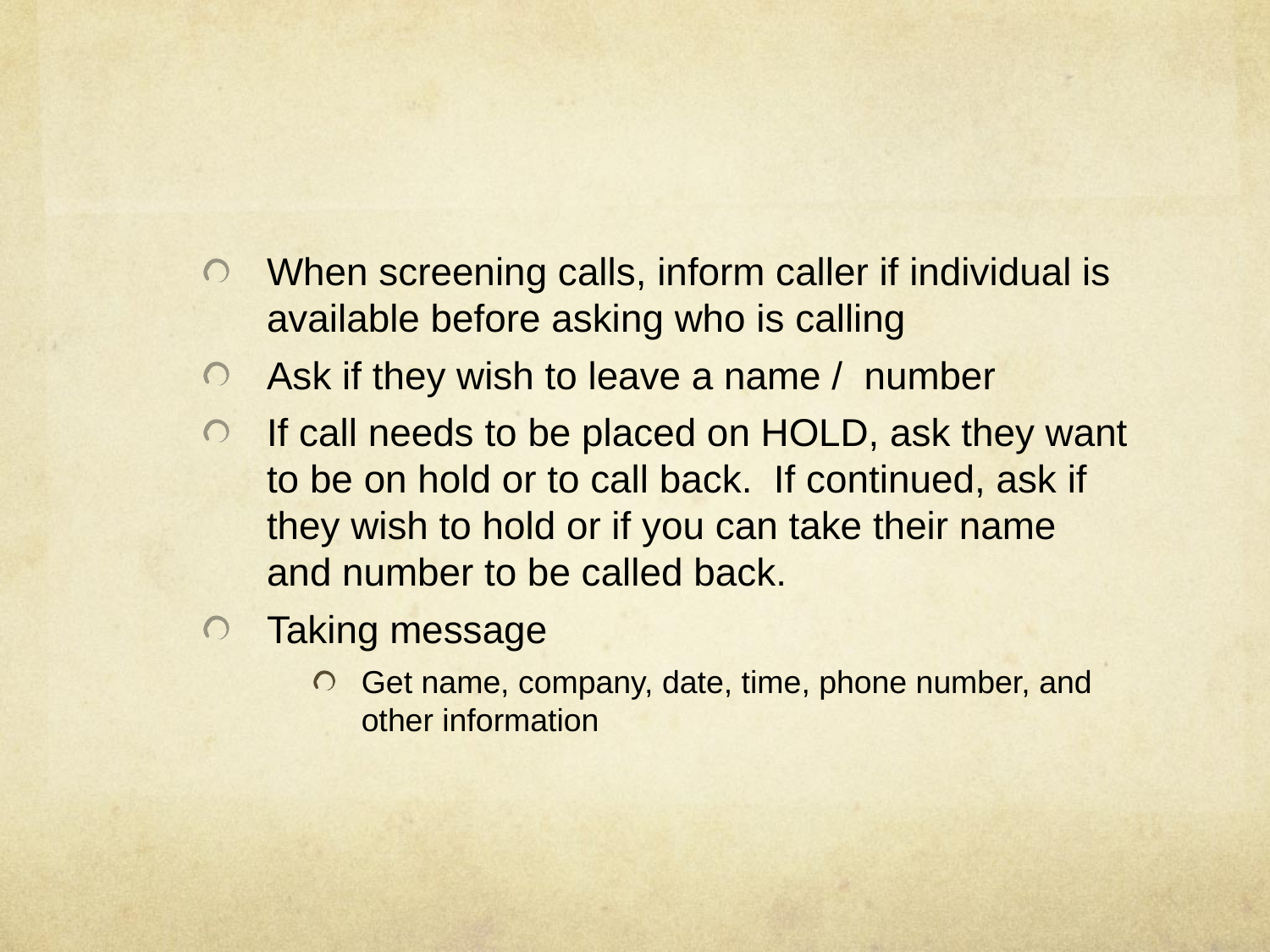

#
When screening calls, inform caller if individual is available before asking who is calling
Ask if they wish to leave a name /  number
If call needs to be placed on HOLD, ask they want to be on hold or to call back.  If continued, ask if they wish to hold or if you can take their name and number to be called back.
Taking message
Get name, company, date, time, phone number, and other information